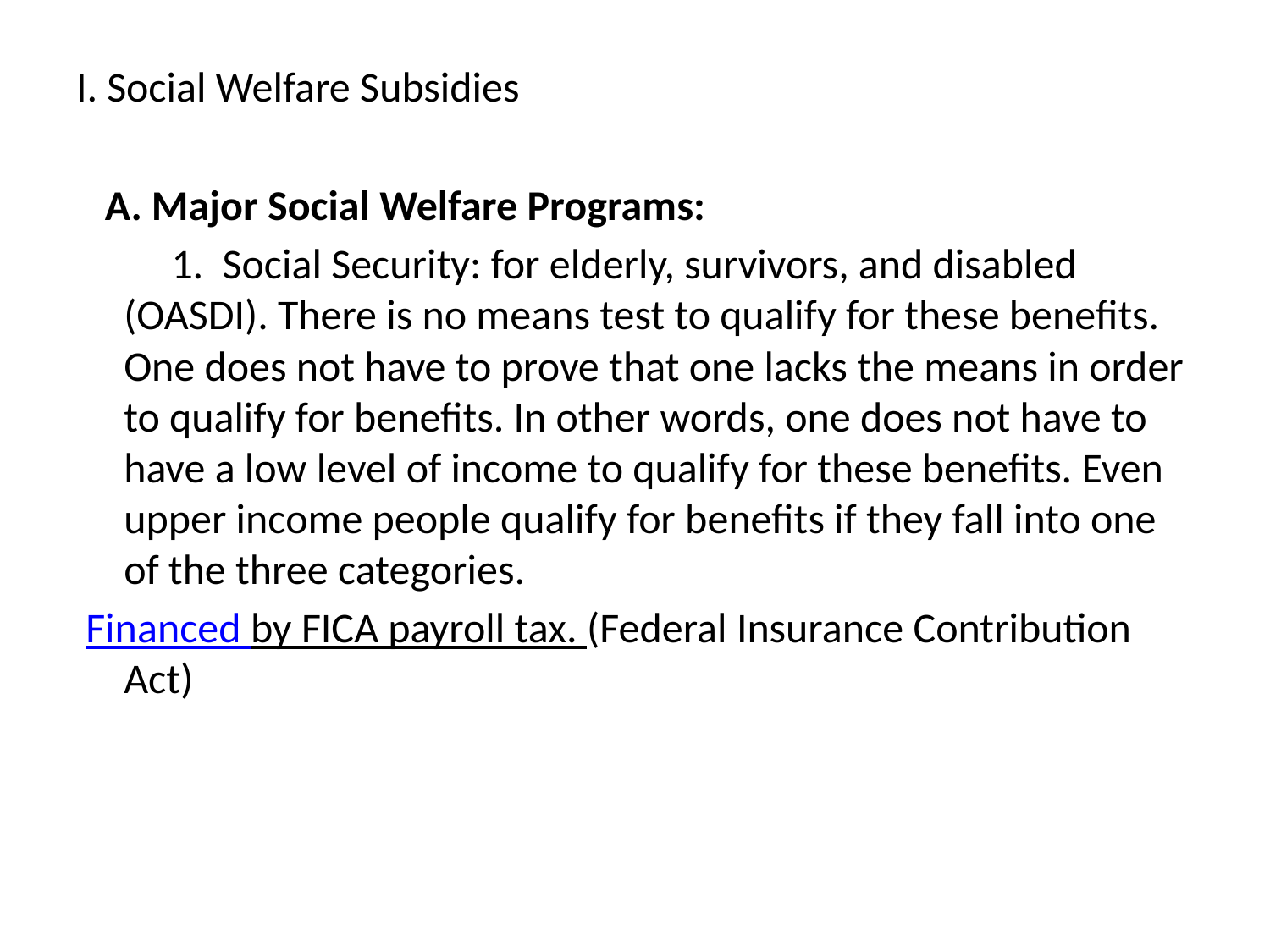

#
I. Social Welfare Subsidies

   A. Major Social Welfare Programs:
          1.  Social Security: for elderly, survivors, and disabled (OASDI). There is no means test to qualify for these benefits.  One does not have to prove that one lacks the means in order to qualify for benefits. In other words, one does not have to have a low level of income to qualify for these benefits. Even upper income people qualify for benefits if they fall into one of the three categories.
 Financed by FICA payroll tax. (Federal Insurance Contribution Act)